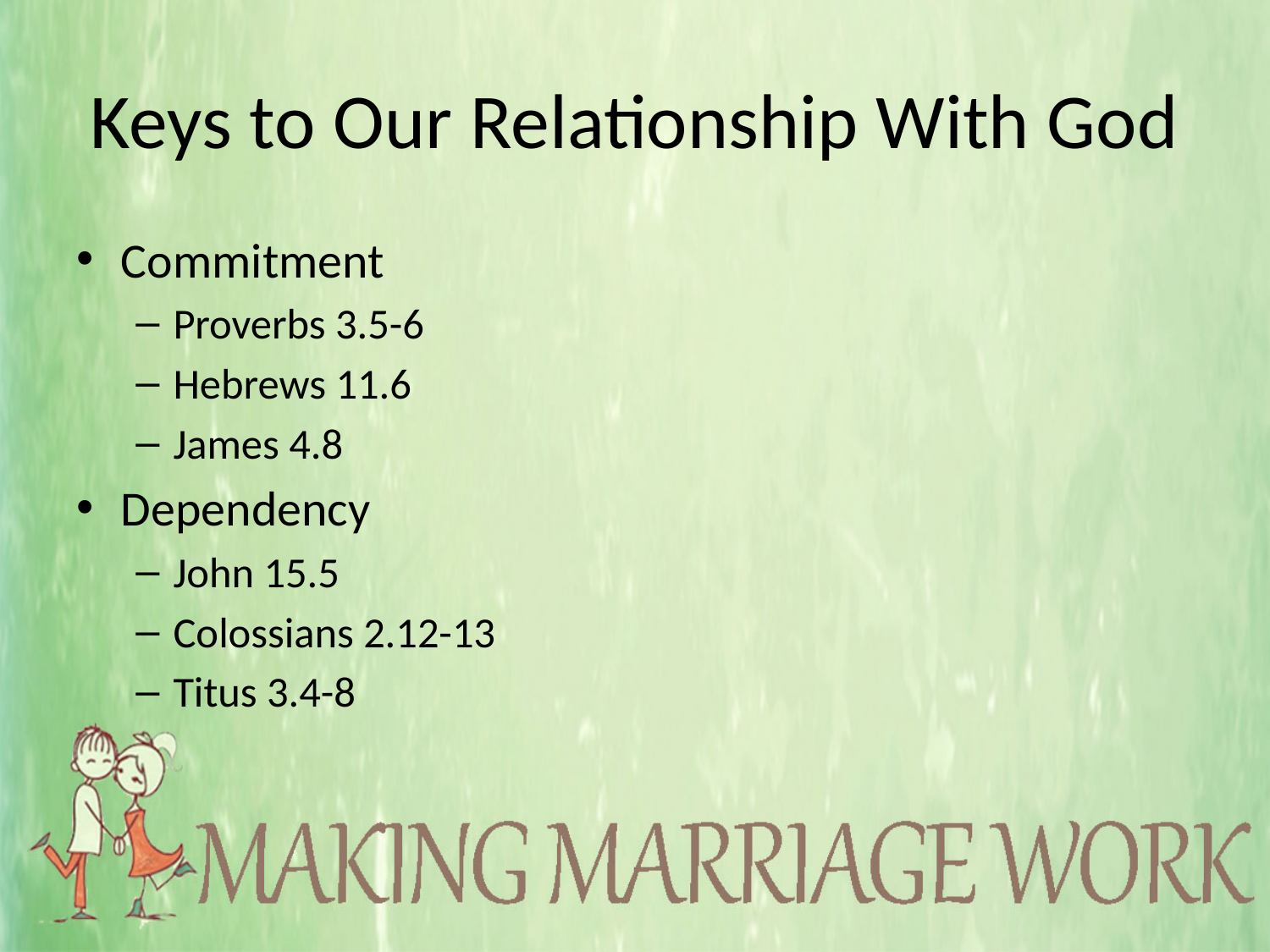

# Keys to Our Relationship With God
Commitment
Proverbs 3.5-6
Hebrews 11.6
James 4.8
Dependency
John 15.5
Colossians 2.12-13
Titus 3.4-8